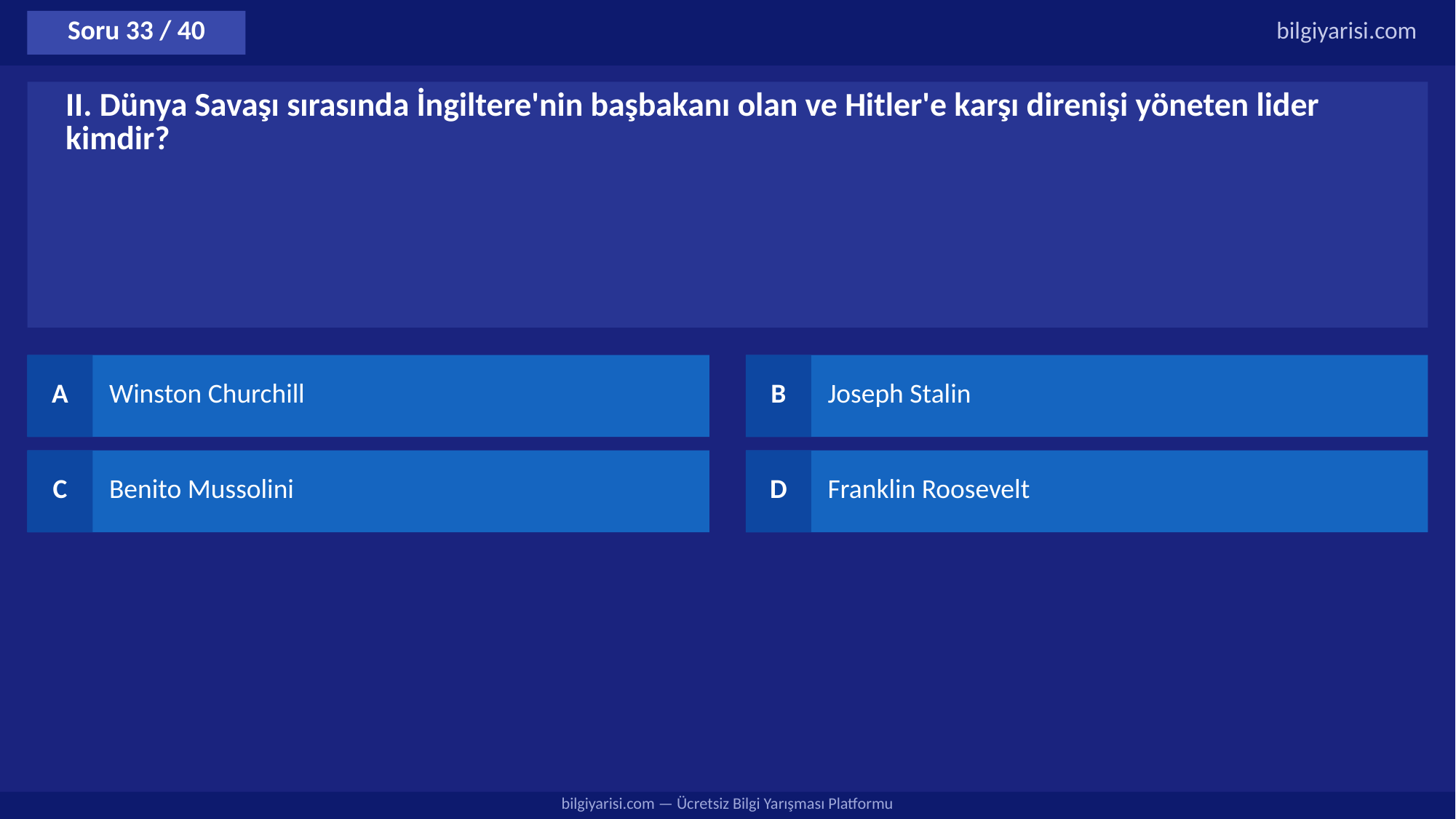

Soru 33 / 40
bilgiyarisi.com

II. Dünya Savaşı sırasında İngiltere'nin başbakanı olan ve Hitler'e karşı direnişi yöneten lider kimdir?

A
Winston Churchill

B
Joseph Stalin

C
Benito Mussolini

D
Franklin Roosevelt
bilgiyarisi.com — Ücretsiz Bilgi Yarışması Platformu